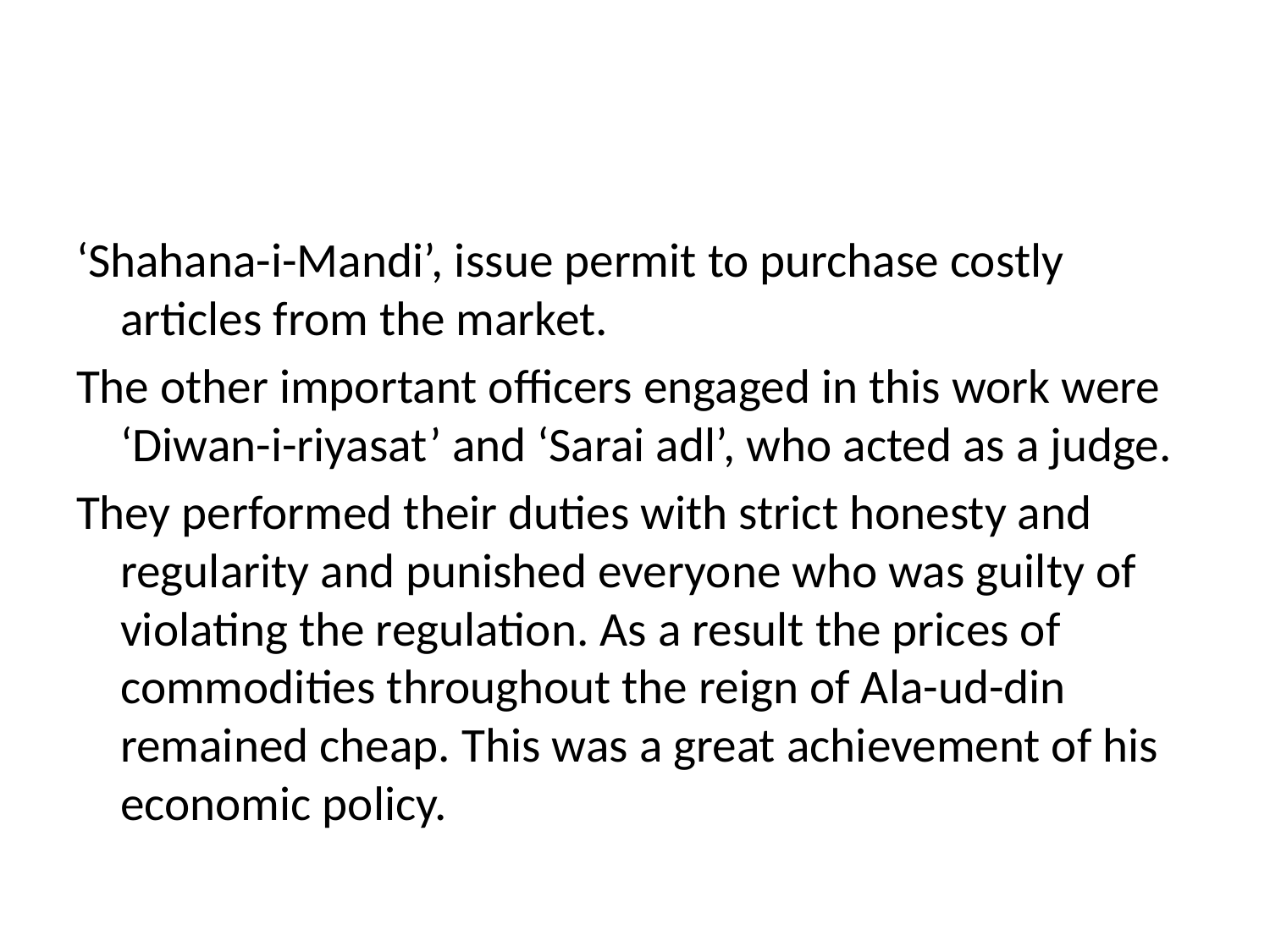

#
‘Shahana-i-Mandi’, issue permit to purchase costly articles from the market.
The other important officers engaged in this work were ‘Diwan-i-riyasat’ and ‘Sarai adl’, who acted as a judge.
They performed their duties with strict honesty and regularity and punished everyone who was guilty of violating the regulation. As a result the prices of commodities throughout the reign of Ala-ud-din remained cheap. This was a great achievement of his economic policy.